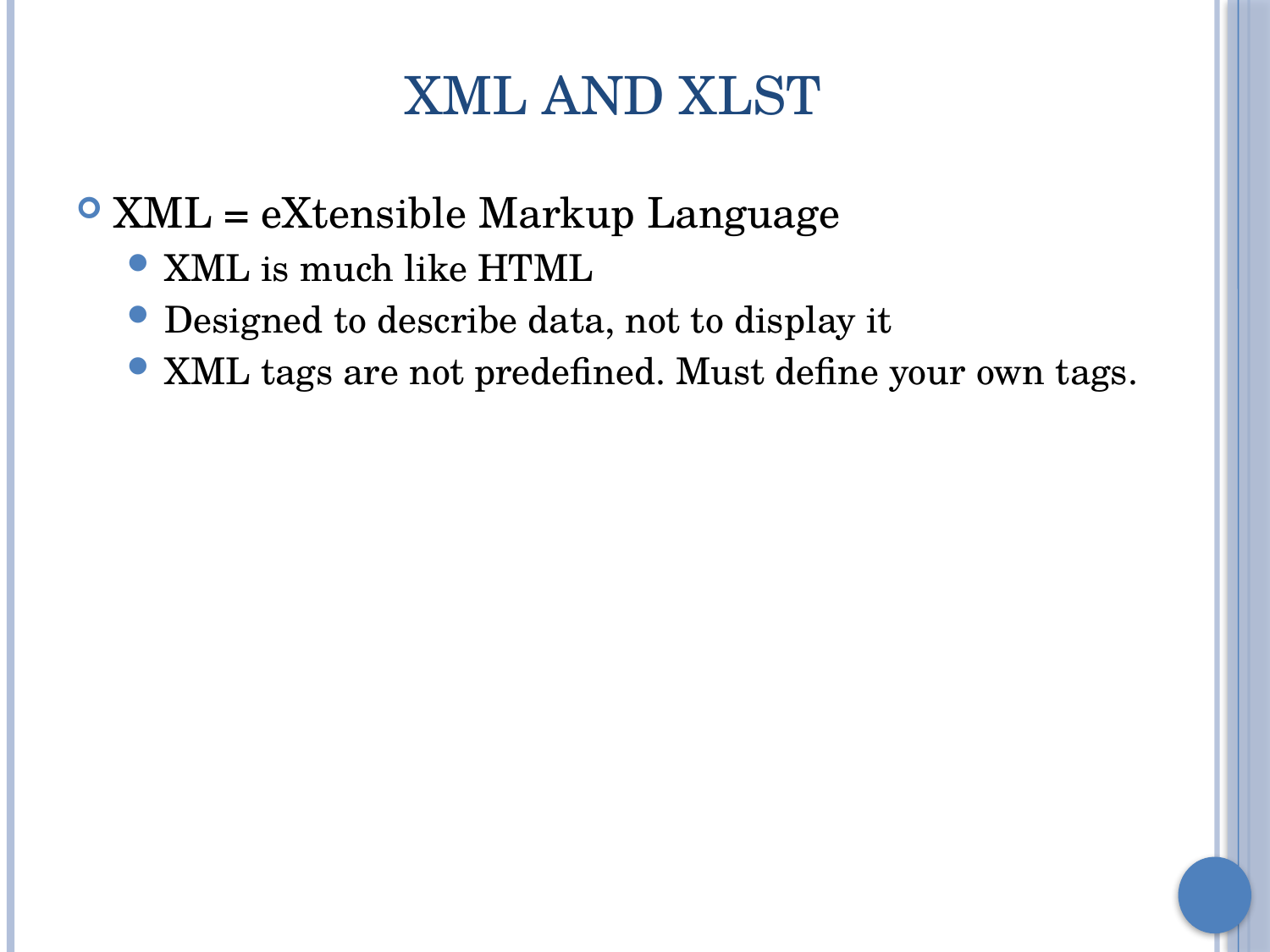

# XML and XLST
XML = eXtensible Markup Language
XML is much like HTML
Designed to describe data, not to display it
XML tags are not predefined. Must define your own tags.